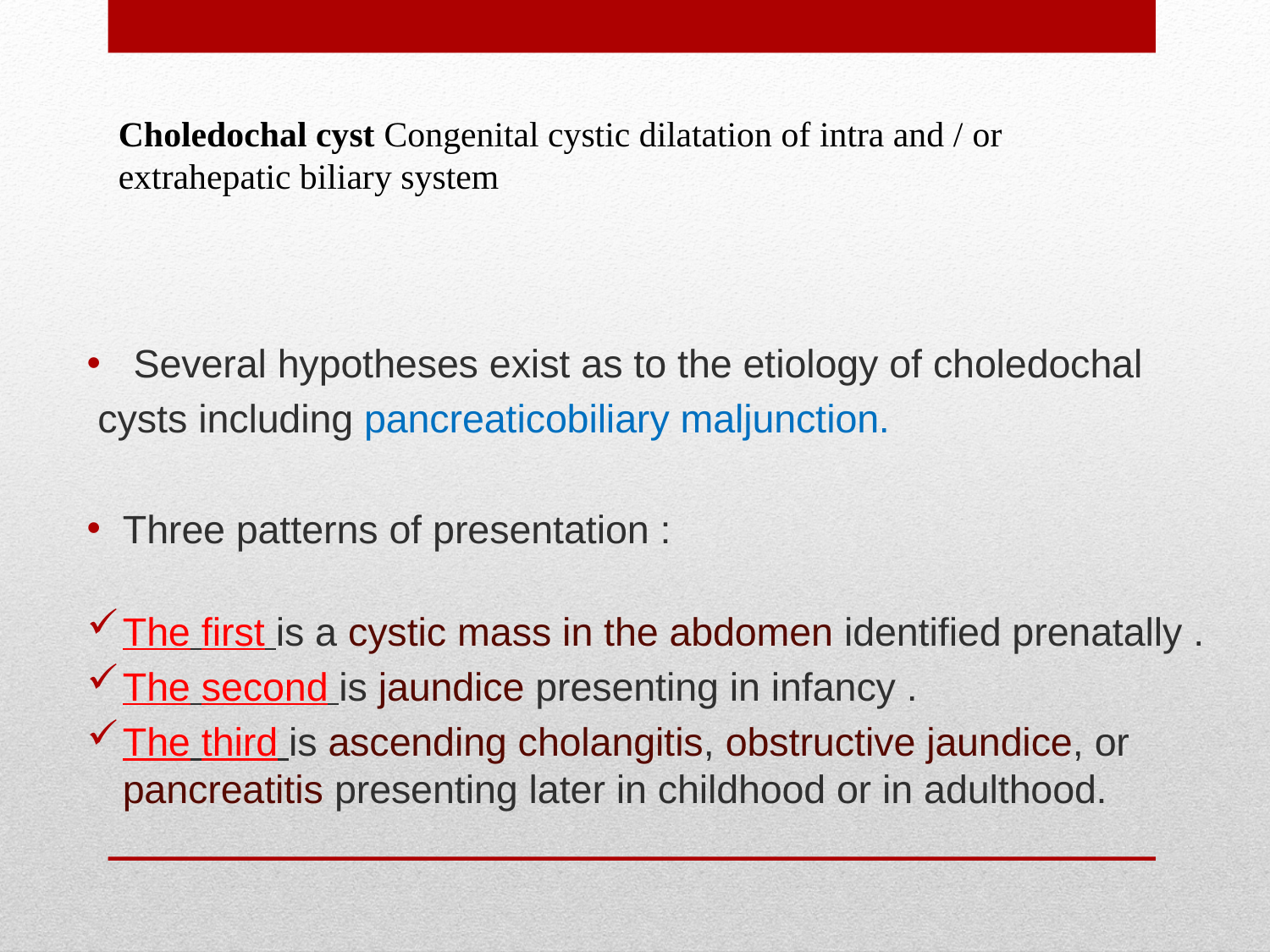

Choledochal cyst Congenital cystic dilatation of intra and / or extrahepatic biliary system

 Several hypotheses exist as to the etiology of choledochal
 cysts including pancreaticobiliary maljunction.

Three patterns of presentation :
The first is a cystic mass in the abdomen identified prenatally .
The second is jaundice presenting in infancy .
The third is ascending cholangitis, obstructive jaundice, or pancreatitis presenting later in childhood or in adulthood.